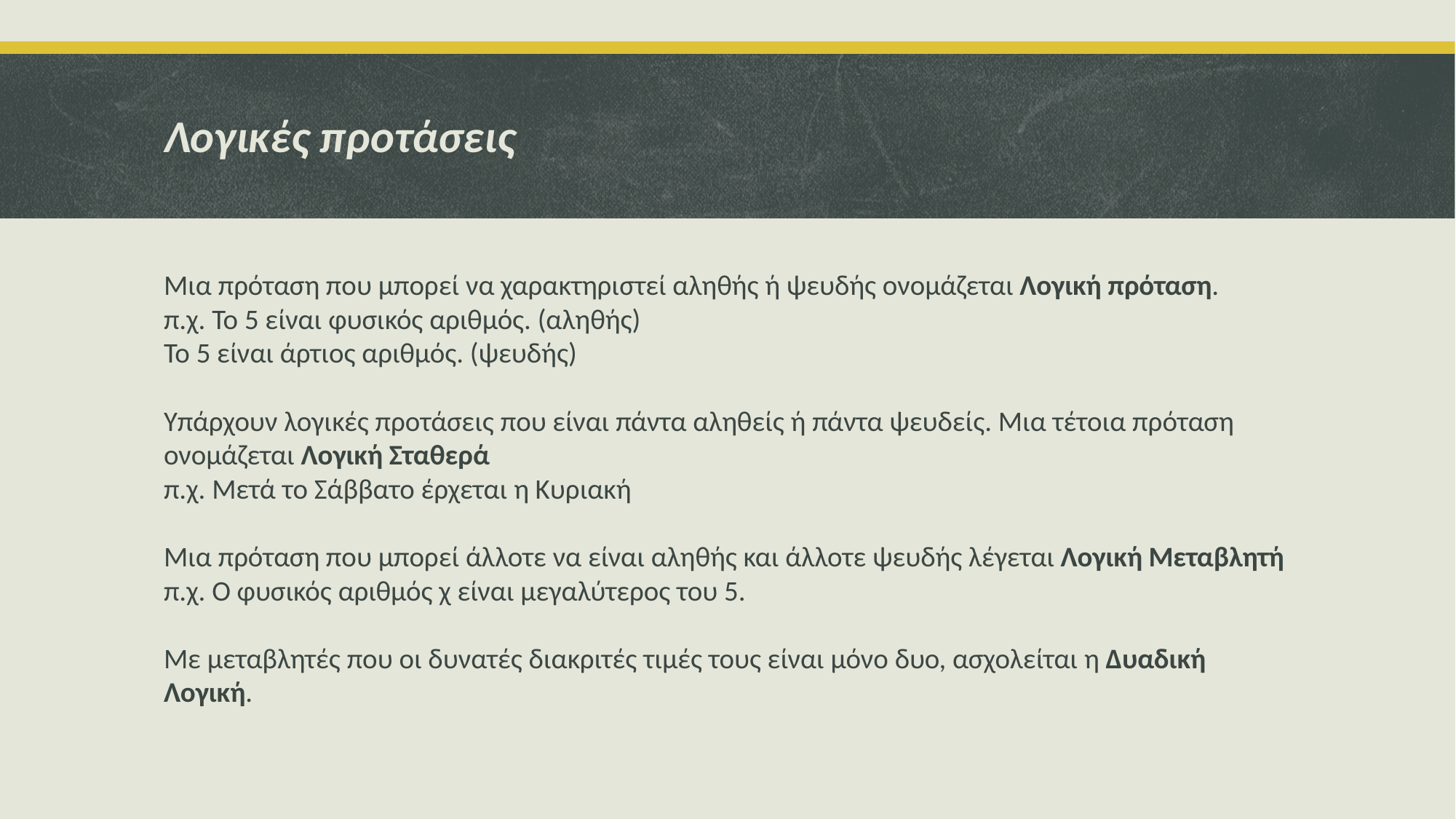

# Λογικές προτάσεις
Mια πρόταση που μπορεί να χαρακτηριστεί αληθής ή ψευδής ονομάζεται Λογική πρόταση.
π.χ. Το 5 είναι φυσικός αριθμός. (αληθής)
Το 5 είναι άρτιος αριθμός. (ψευδής)
Υπάρχουν λογικές προτάσεις που είναι πάντα αληθείς ή πάντα ψευδείς. Μια τέτοια πρόταση ονομάζεται Λογική Σταθερά
π.χ. Μετά το Σάββατο έρχεται η Κυριακή
Μια πρόταση που μπορεί άλλοτε να είναι αληθής και άλλοτε ψευδής λέγεται Λογική Μεταβλητή
π.χ. Ο φυσικός αριθμός χ είναι μεγαλύτερος του 5.
Με μεταβλητές που οι δυνατές διακριτές τιμές τους είναι μόνο δυο, ασχολείται η Δυαδική Λογική.